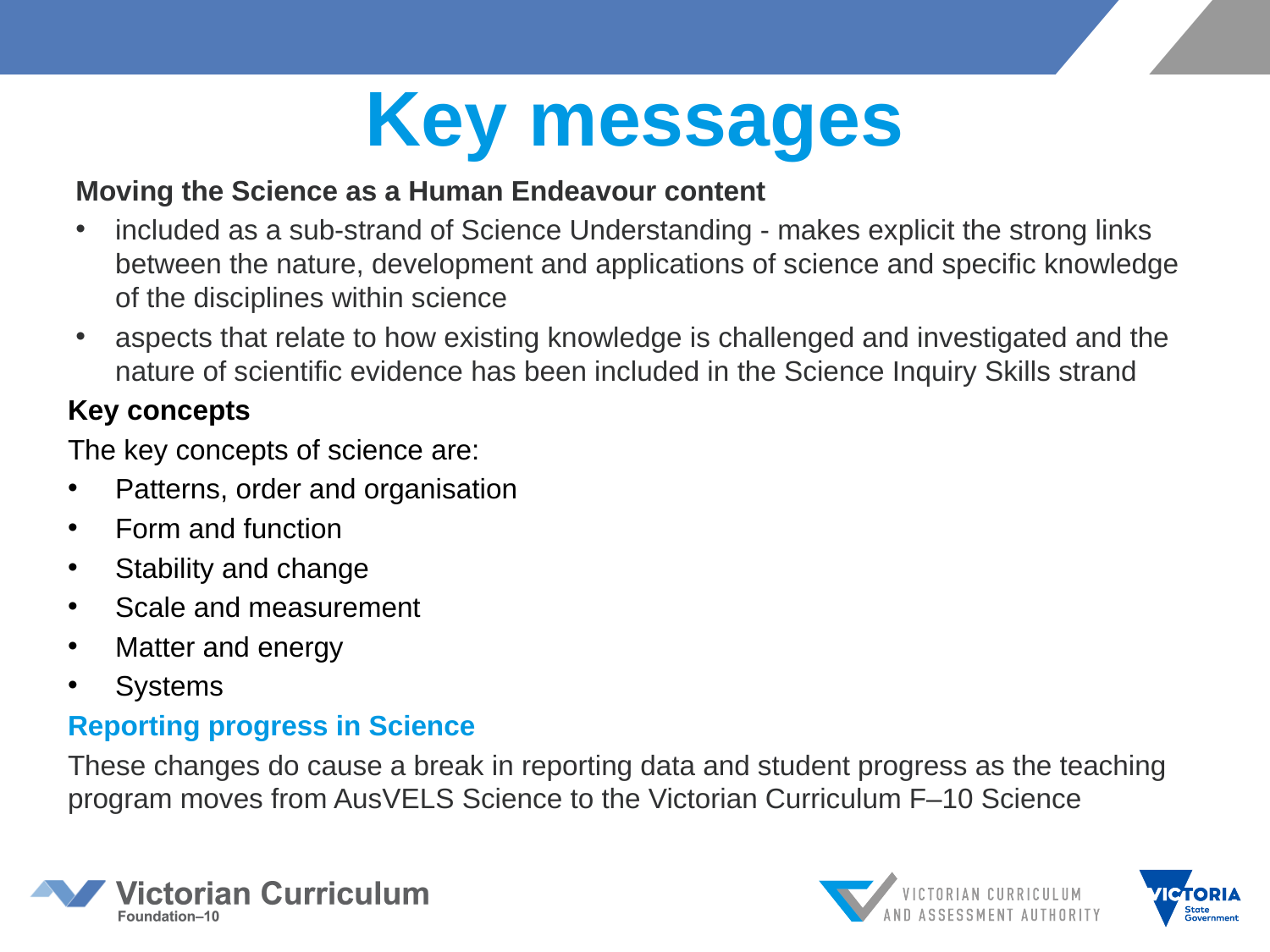

# Key messages
Moving the Science as a Human Endeavour content
included as a sub-strand of Science Understanding - makes explicit the strong links between the nature, development and applications of science and specific knowledge of the disciplines within science
aspects that relate to how existing knowledge is challenged and investigated and the nature of scientific evidence has been included in the Science Inquiry Skills strand
Key concepts
The key concepts of science are:
Patterns, order and organisation
Form and function
Stability and change
Scale and measurement
Matter and energy
Systems
Reporting progress in Science
These changes do cause a break in reporting data and student progress as the teaching program moves from AusVELS Science to the Victorian Curriculum F–10 Science